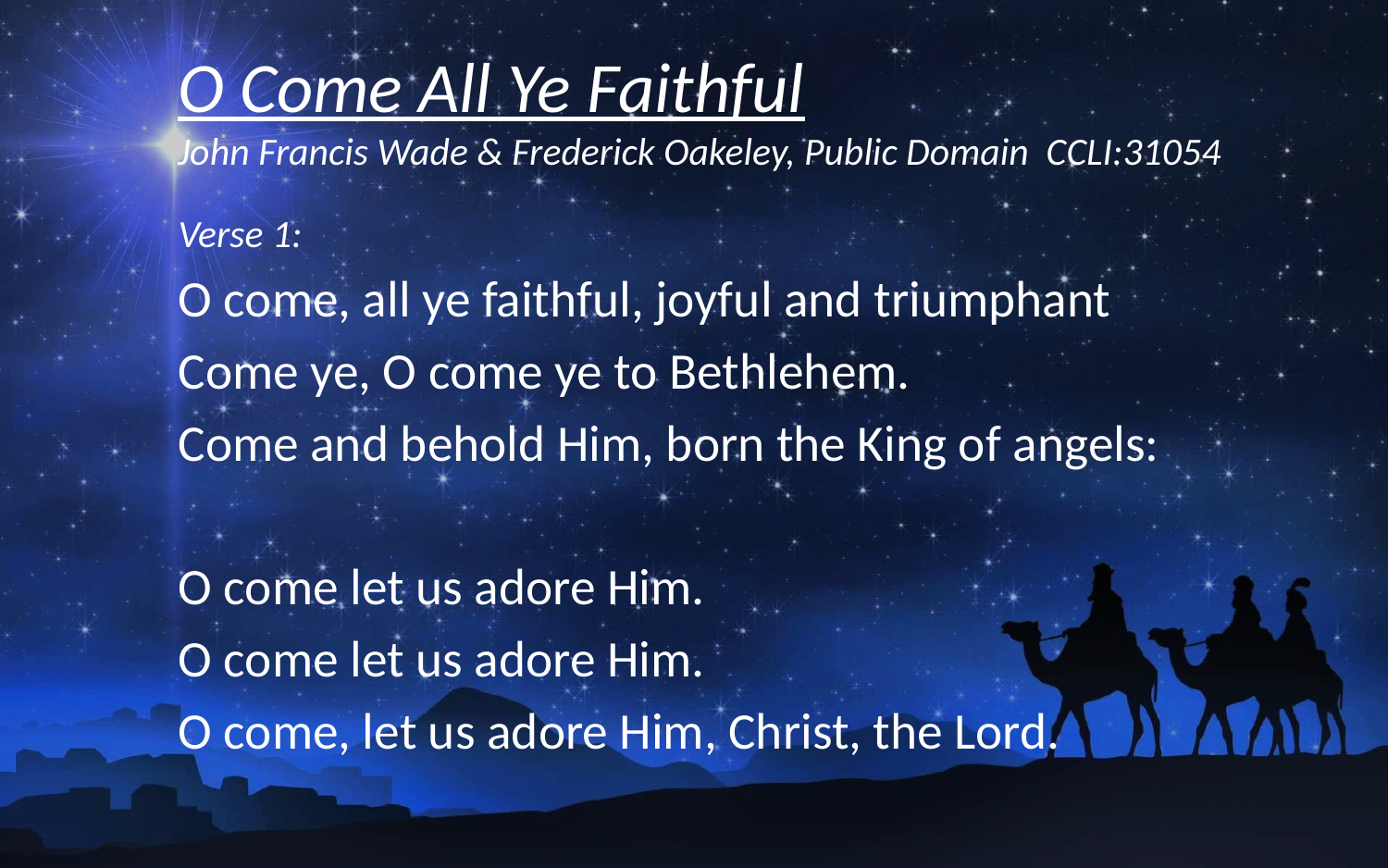

# O Come All Ye Faithful John Francis Wade & Frederick Oakeley, Public Domain  CCLI:31054
Verse 1:
O come, all ye faithful, joyful and triumphant
Come ye, O come ye to Bethlehem.
Come and behold Him, born the King of angels:

O come let us adore Him.
O come let us adore Him.
O come, let us adore Him, Christ, the Lord.